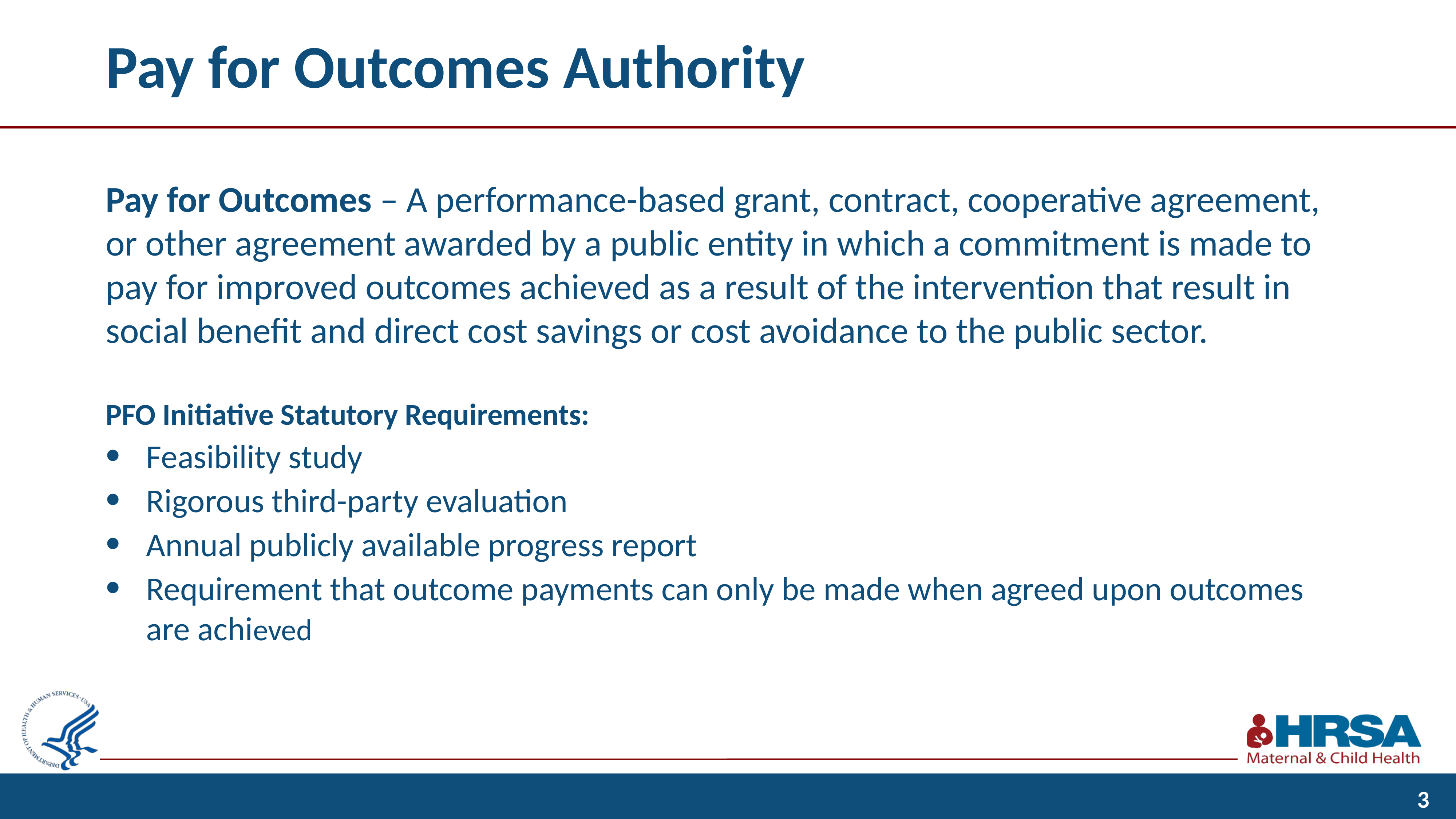

# Pay for Outcomes Authority
Pay for Outcomes – A performance-based grant, contract, cooperative agreement, or other agreement awarded by a public entity in which a commitment is made to pay for improved outcomes achieved as a result of the intervention that result in social benefit and direct cost savings or cost avoidance to the public sector.

PFO Initiative Statutory Requirements:
Feasibility study
Rigorous third-party evaluation
Annual publicly available progress report
Requirement that outcome payments can only be made when agreed upon outcomes are achieved

3